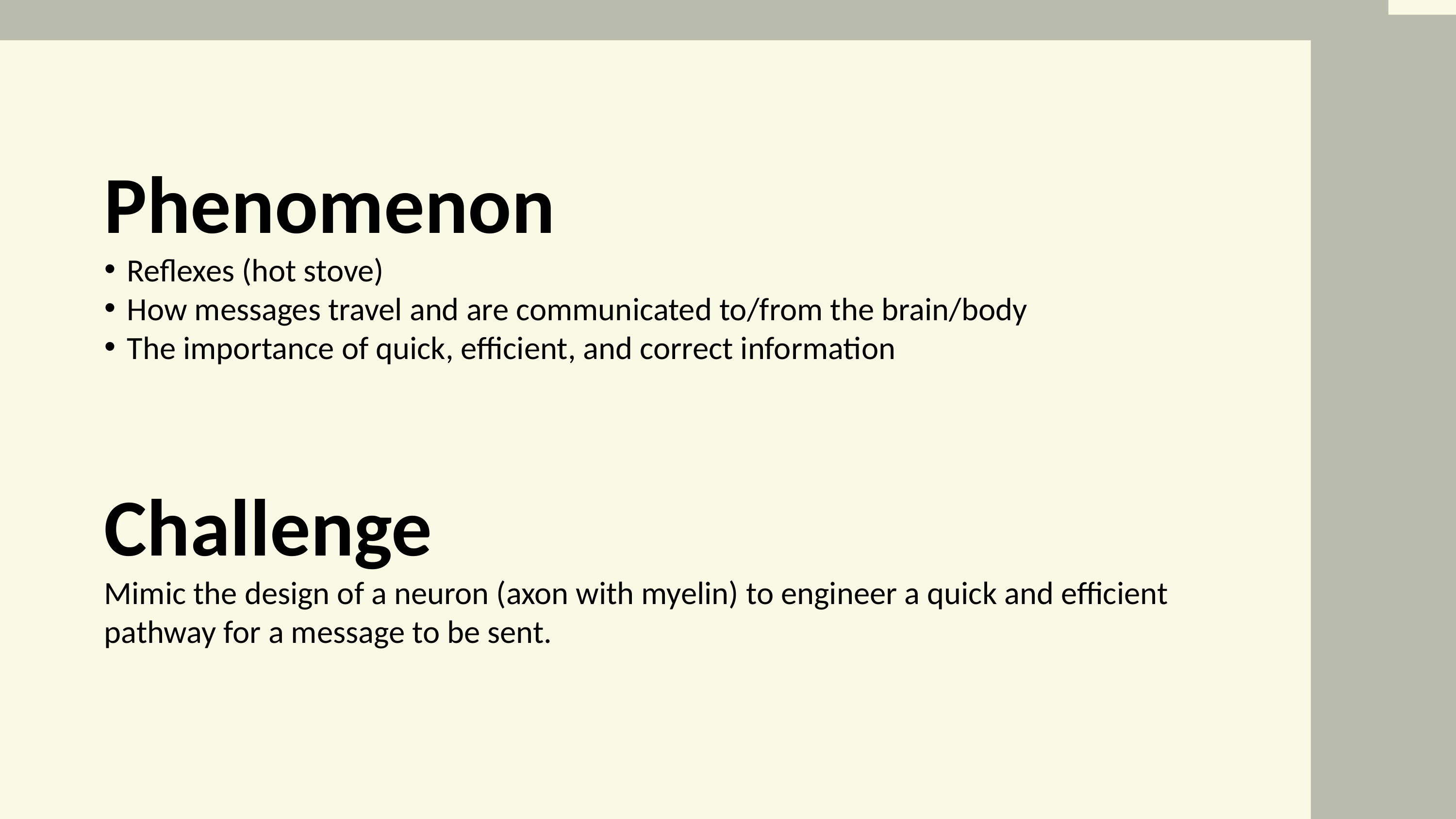

Phenomenon
Reflexes (hot stove)
How messages travel and are communicated to/from the brain/body
The importance of quick, efficient, and correct information

Challenge
Mimic the design of a neuron (axon with myelin) to engineer a quick and efficient pathway for a message to be sent.